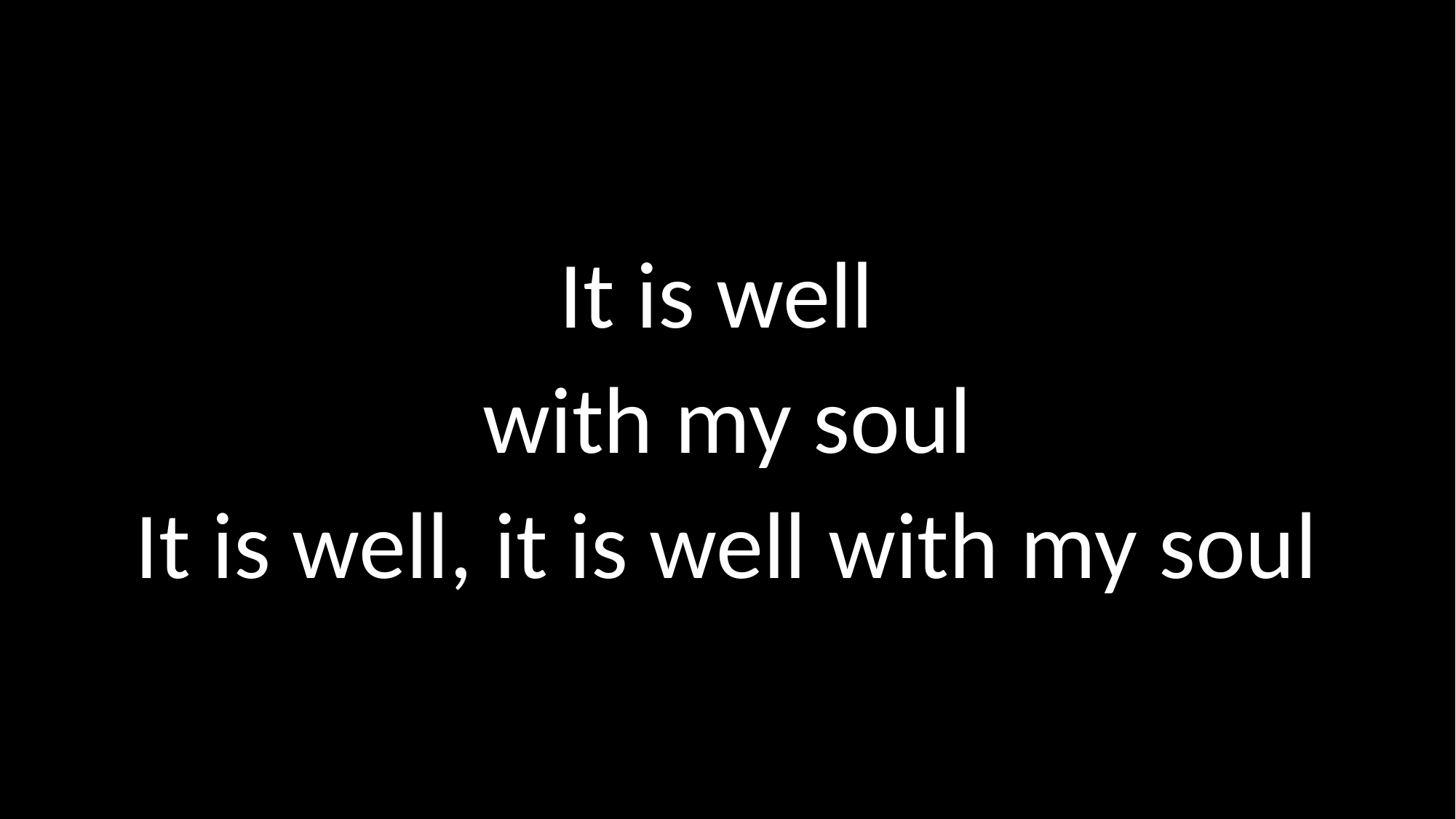

# It is well with my soul It is well, it is well with my soul